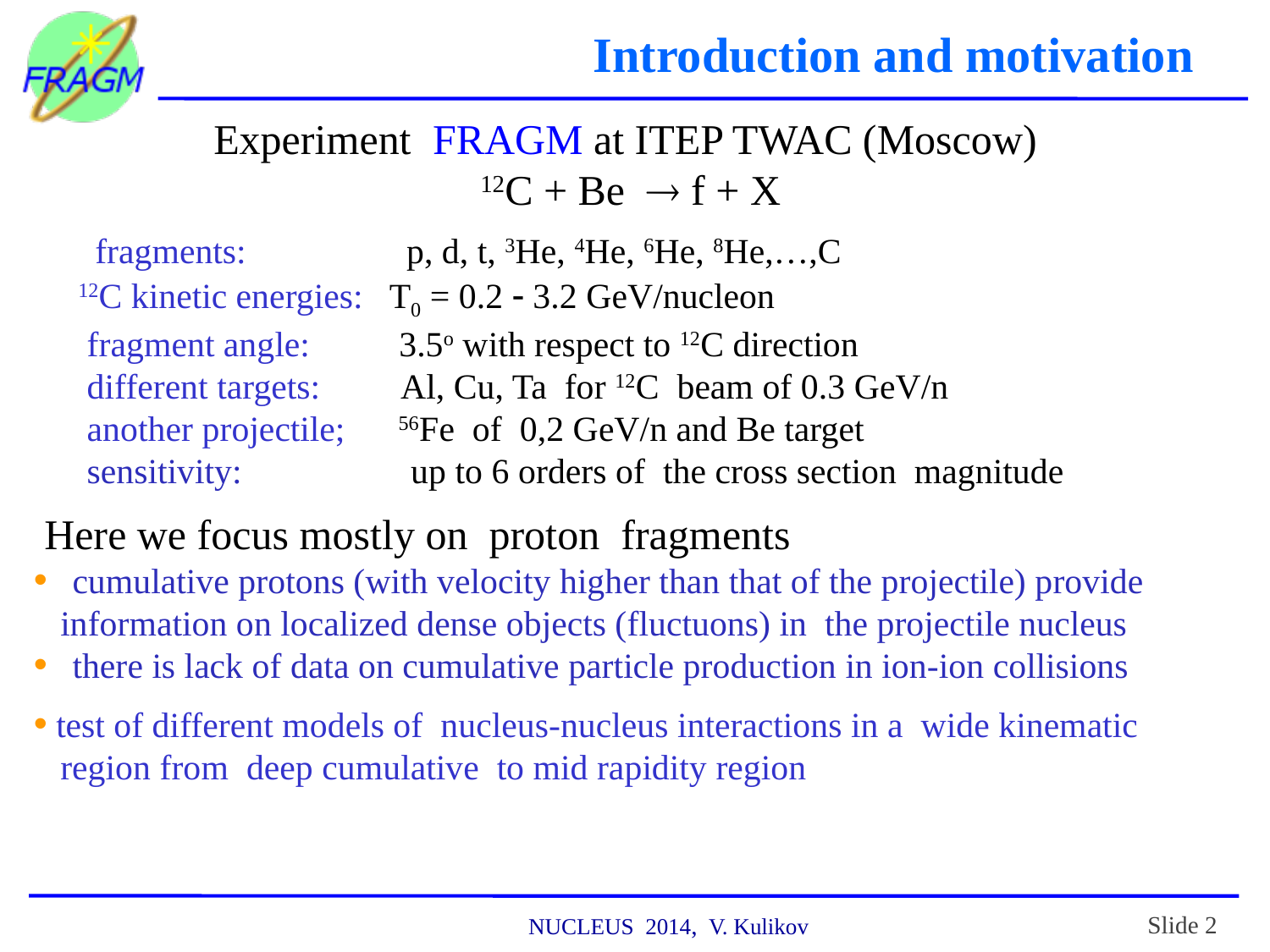

Introduction and motivation
Experiment  FRAGM at ITEP TWAC (Moscow)
12C + Be  → f + X
     fragments:                  p, d, t, 3He, 4He, 6He, 8He,…,C
     12C kinetic energies:   T0 = 0.2 − 3.2 GeV/nucleon
      fragment angle:          3.5o with respect to 12C direction
      different targets:         Al, Cu, Ta  for 12C  beam of 0.3 GeV/n
      another projectile;      56Fe  of  0,2 GeV/n and Be target
      sensitivity:                   up to 6 orders of  the cross section  magnitude

 Here we focus mostly on  proton  fragments
 cumulative protons (with velocity higher than that of the projectile) provide
   information on localized dense objects (fluctuons) in  the projectile nucleus
 there is lack of data on cumulative particle production in ion-ion collisions

 test of different models of  nucleus-nucleus interactions in a  wide kinematic
   region from  deep cumulative  to mid rapidity region